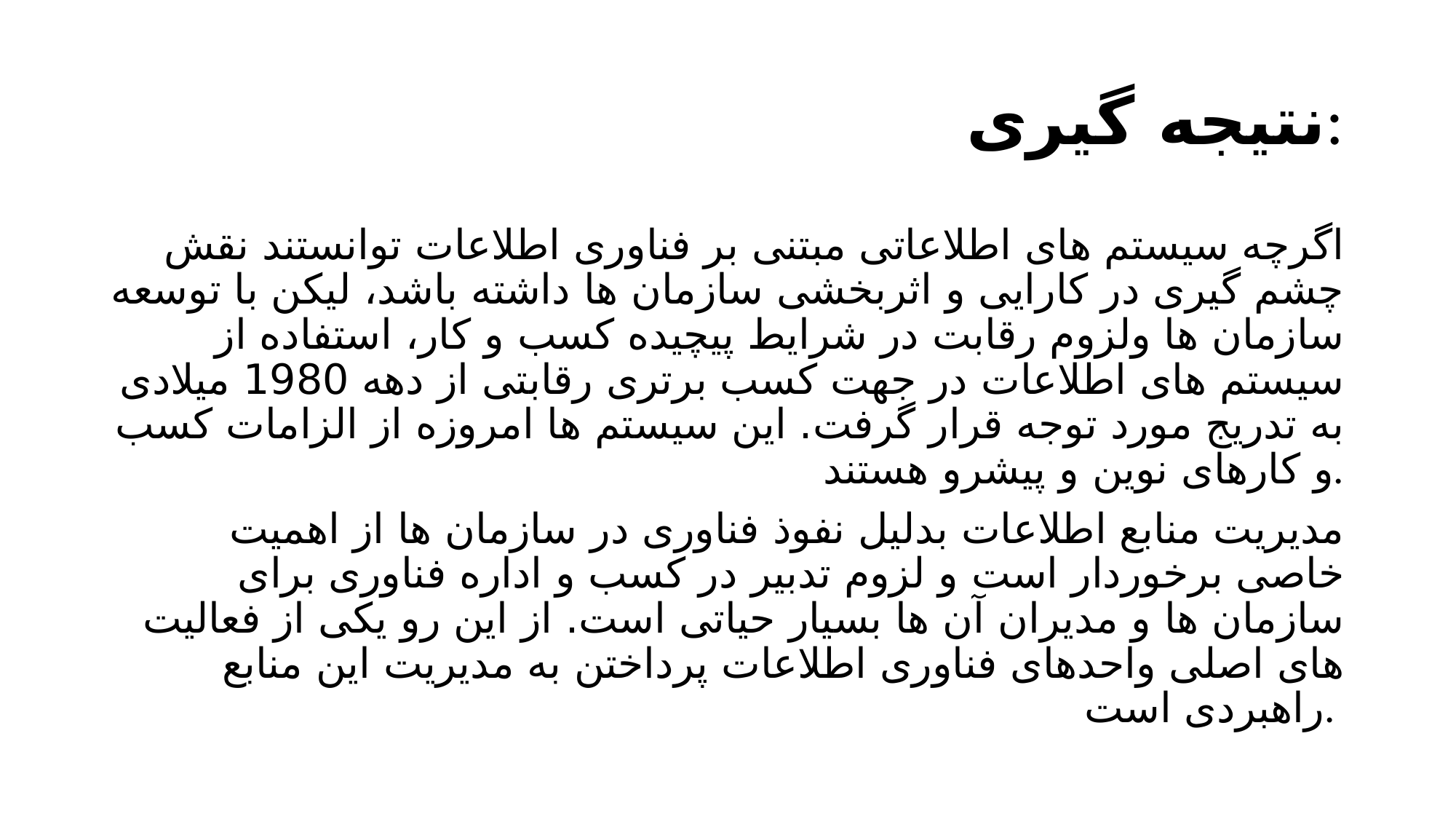

# نتیجه گیری:
اگرچه سیستم های اطلاعاتی مبتنی بر فناوری اطلاعات توانستند نقش چشم گیری در کارایی و اثربخشی سازمان ها داشته باشد، لیکن با توسعه سازمان ها ولزوم رقابت در شرایط پیچیده کسب و کار، استفاده از سیستم های اطلاعات در جهت کسب برتری رقابتی از دهه 1980 میلادی به تدریج مورد توجه قرار گرفت. این سیستم ها امروزه از الزامات کسب و کارهای نوین و پیشرو هستند.
مدیریت منابع اطلاعات بدلیل نفوذ فناوری در سازمان ها از اهمیت خاصی برخوردار است و لزوم تدبیر در کسب و اداره فناوری برای سازمان ها و مدیران آن ها بسیار حیاتی است. از این رو یکی از فعالیت های اصلی واحدهای فناوری اطلاعات پرداختن به مدیریت این منابع راهبردی است.